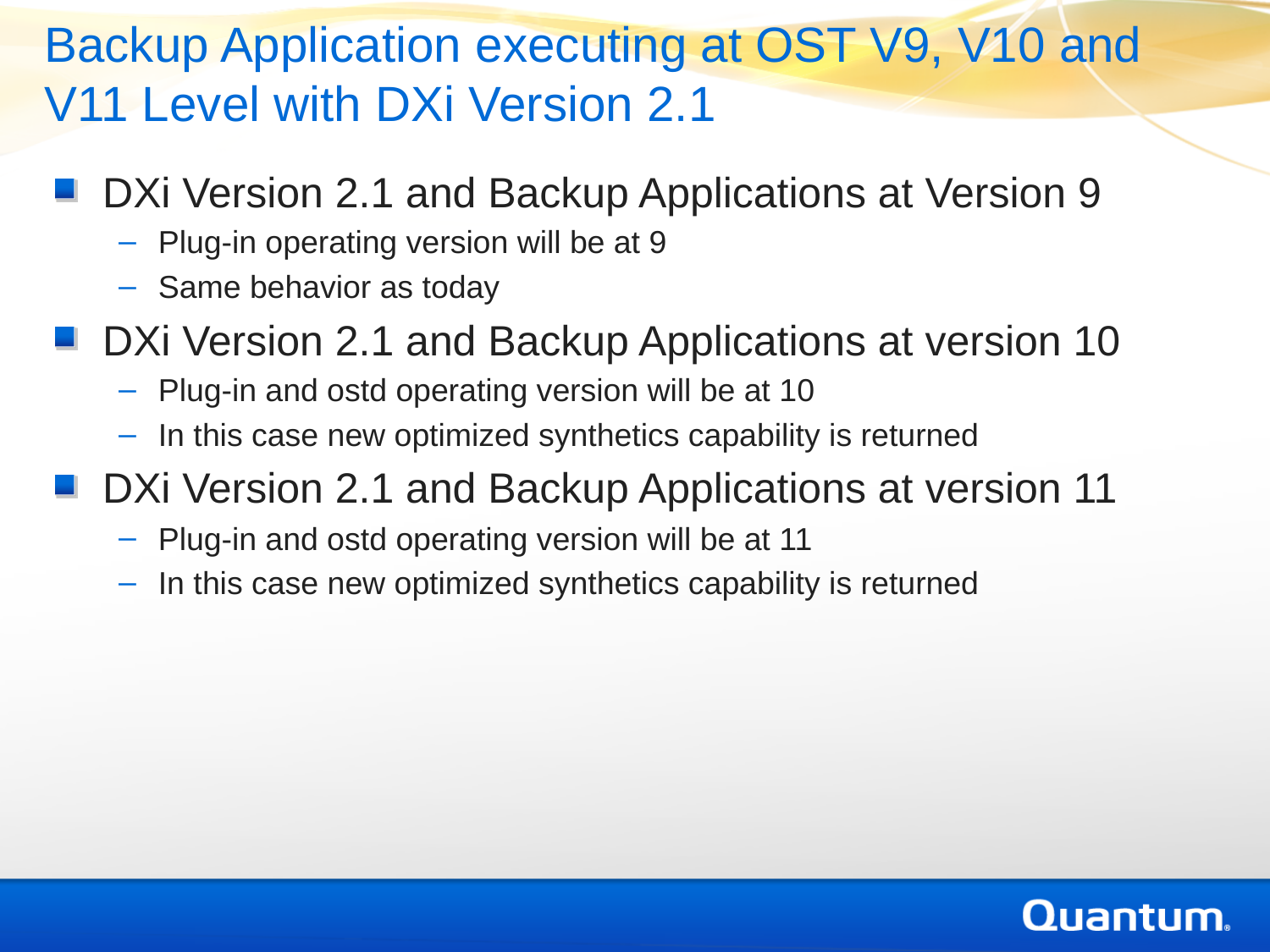

Backup Application executing at OST V9, V10 and V11 Level with DXi Version 2.1
DXi Version 2.1 and Backup Applications at Version 9
Plug-in operating version will be at 9
Same behavior as today
DXi Version 2.1 and Backup Applications at version 10
Plug-in and ostd operating version will be at 10
In this case new optimized synthetics capability is returned
DXi Version 2.1 and Backup Applications at version 11
Plug-in and ostd operating version will be at 11
In this case new optimized synthetics capability is returned